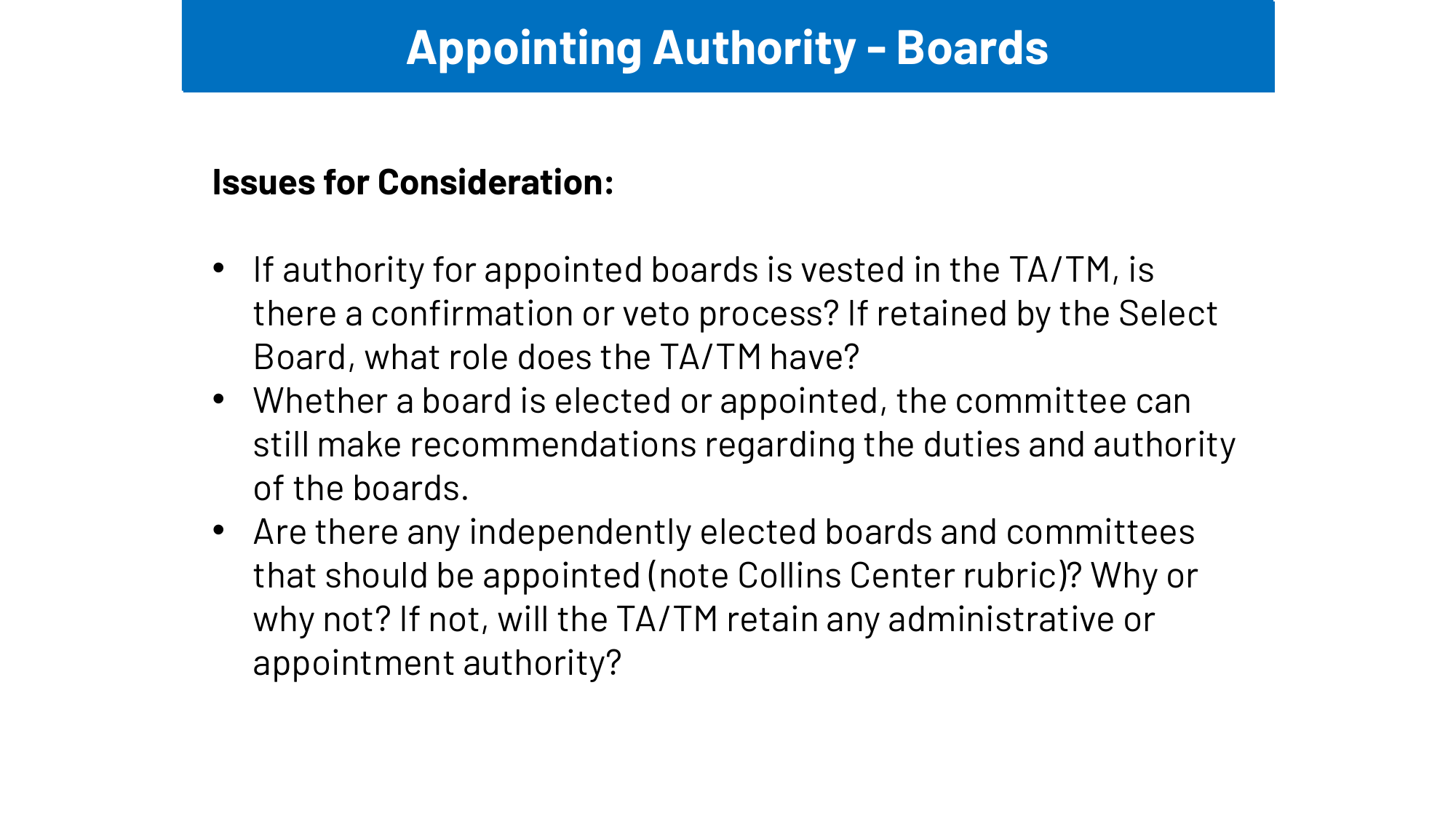

Appointing Authority - Boards
Ludlow Specifics

Issues for Consideration:

If authority for appointed boards is vested in the TA/TM, is there a confirmation or veto process? If retained by the Select Board, what role does the TA/TM have?
Whether a board is elected or appointed, the committee can still make recommendations regarding the duties and authority of the boards.
Are there any independently elected boards and committees that should be appointed (note Collins Center rubric)? Why or why not? If not, will the TA/TM retain any administrative or appointment authority?